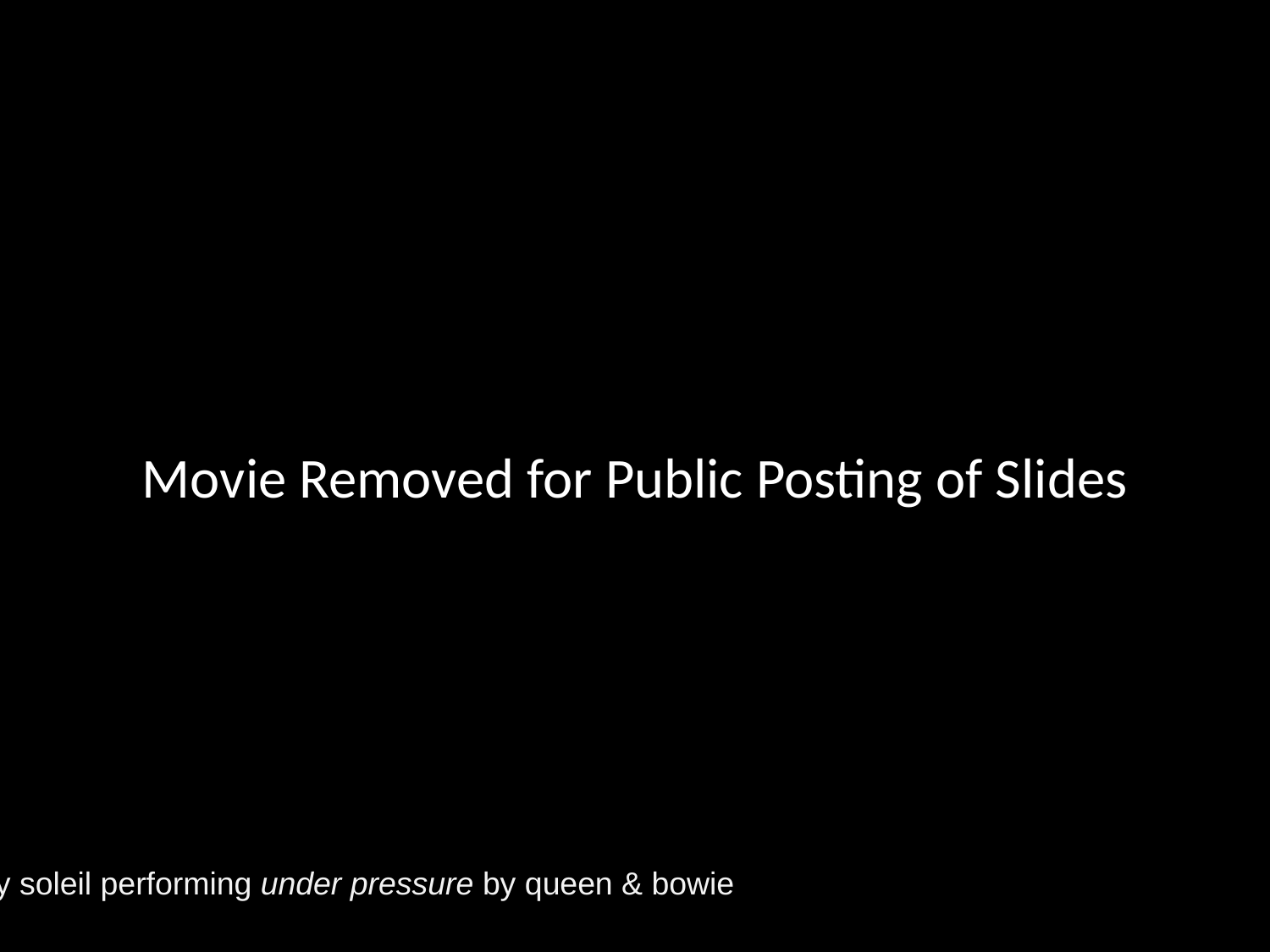

Movie Removed for Public Posting of Slides
sky soleil performing under pressure by queen & bowie